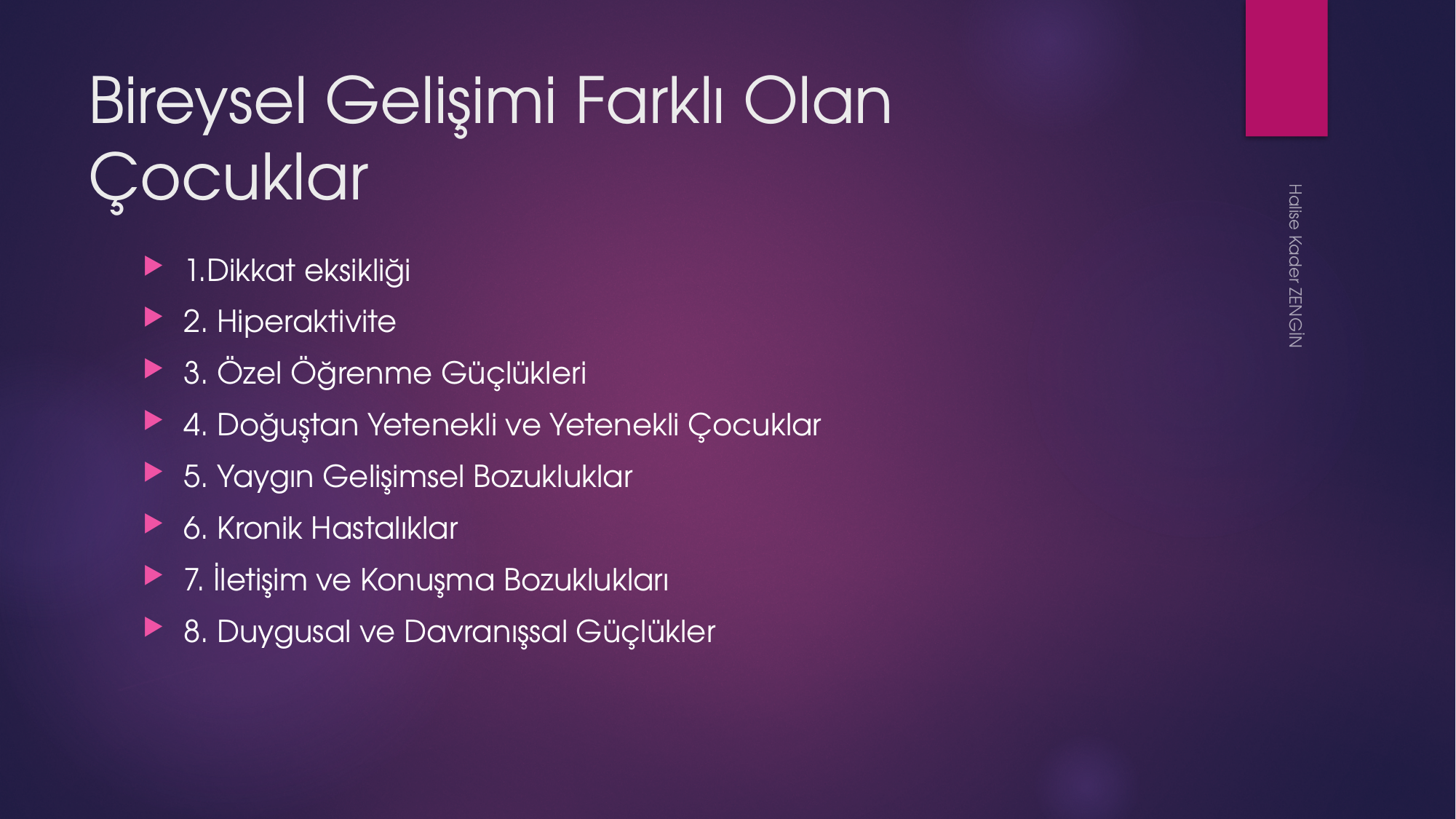

# Bireysel Gelişimi Farklı Olan Çocuklar
1.Dikkat eksikliği
2. Hiperaktivite
3. Özel Öğrenme Güçlükleri
4. Doğuştan Yetenekli ve Yetenekli Çocuklar
5. Yaygın Gelişimsel Bozukluklar
6. Kronik Hastalıklar
7. İletişim ve Konuşma Bozuklukları
8. Duygusal ve Davranışsal Güçlükler
Halise Kader ZENGİN